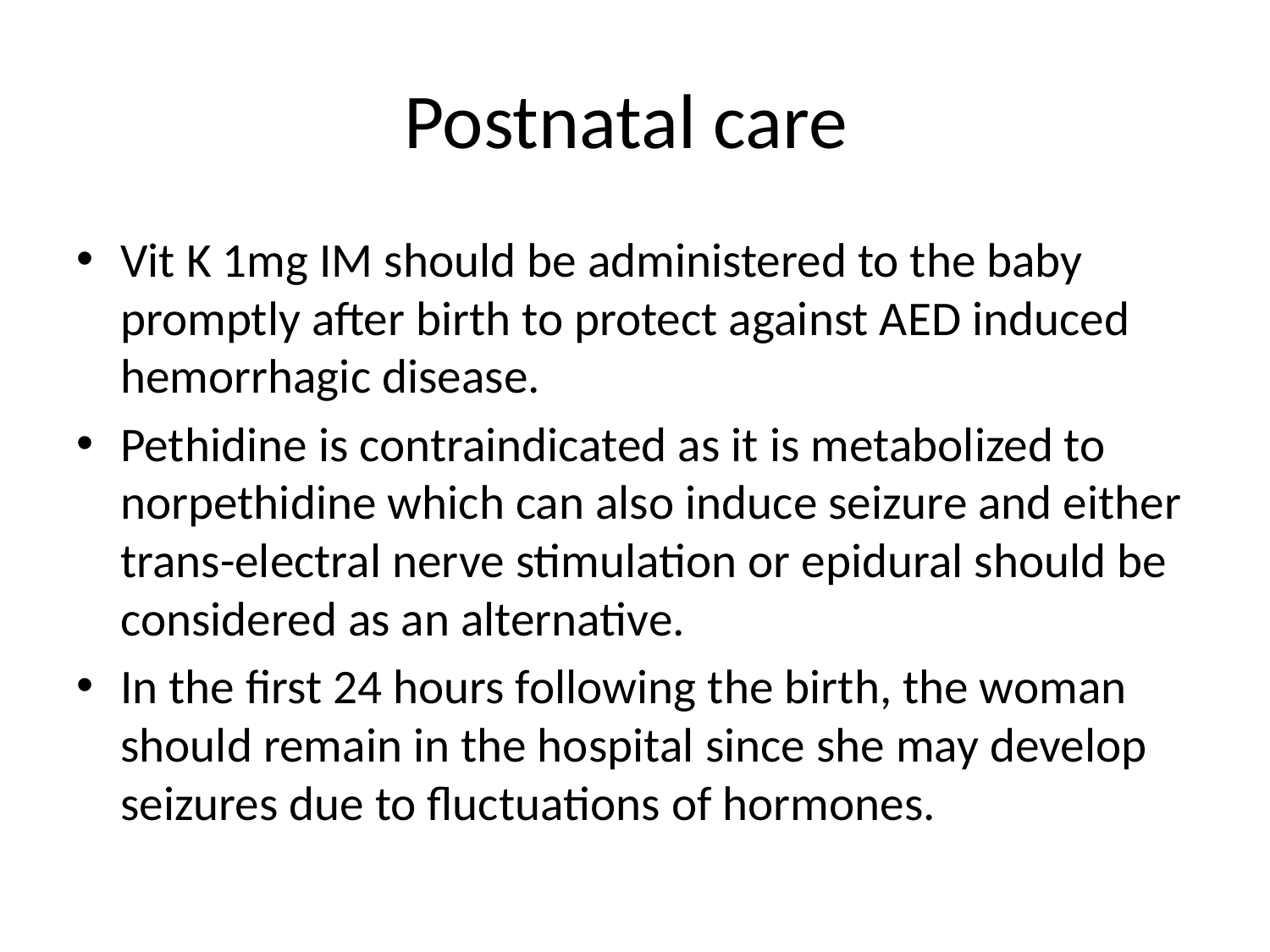

# Postnatal care
Vit K 1mg IM should be administered to the baby promptly after birth to protect against AED induced hemorrhagic disease.
Pethidine is contraindicated as it is metabolized to norpethidine which can also induce seizure and either trans-electral nerve stimulation or epidural should be considered as an alternative.
In the first 24 hours following the birth, the woman should remain in the hospital since she may develop seizures due to fluctuations of hormones.